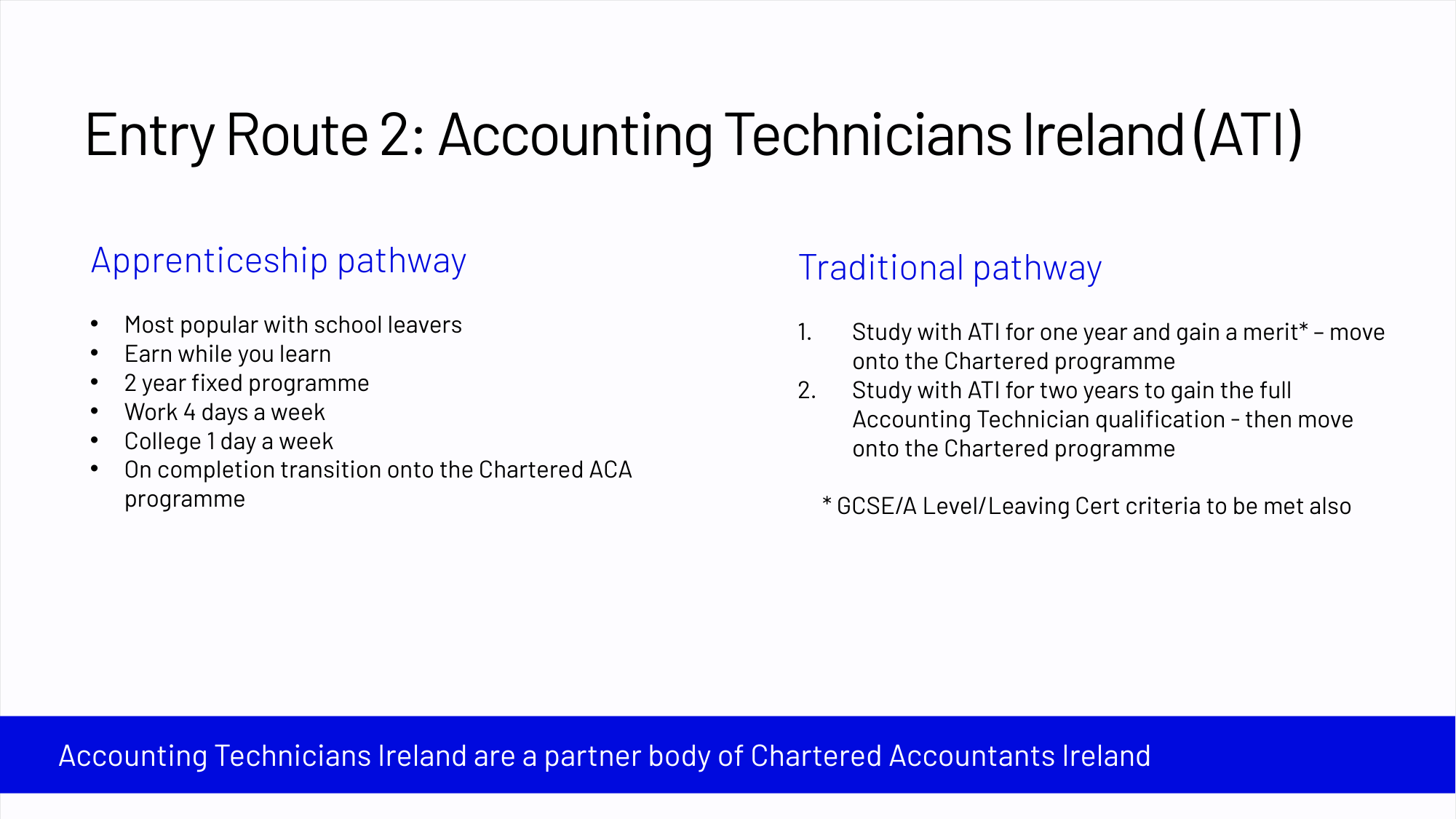

Entry Route 2: Accounting Technicians Ireland (ATI)
Apprenticeship pathway

Most popular with school leavers
Earn while you learn
2 year fixed programme
Work 4 days a week
College 1 day a week
On completion transition onto the Chartered ACA programme
Traditional pathway

Study with ATI for one year and gain a merit* – move onto the Chartered programme
Study with ATI for two years to gain the full Accounting Technician qualification - then move onto the Chartered programme

     * GCSE/A Level/Leaving Cert criteria to be met also

Accounting Technicians Ireland are a partner body of Chartered Accountants Ireland
12